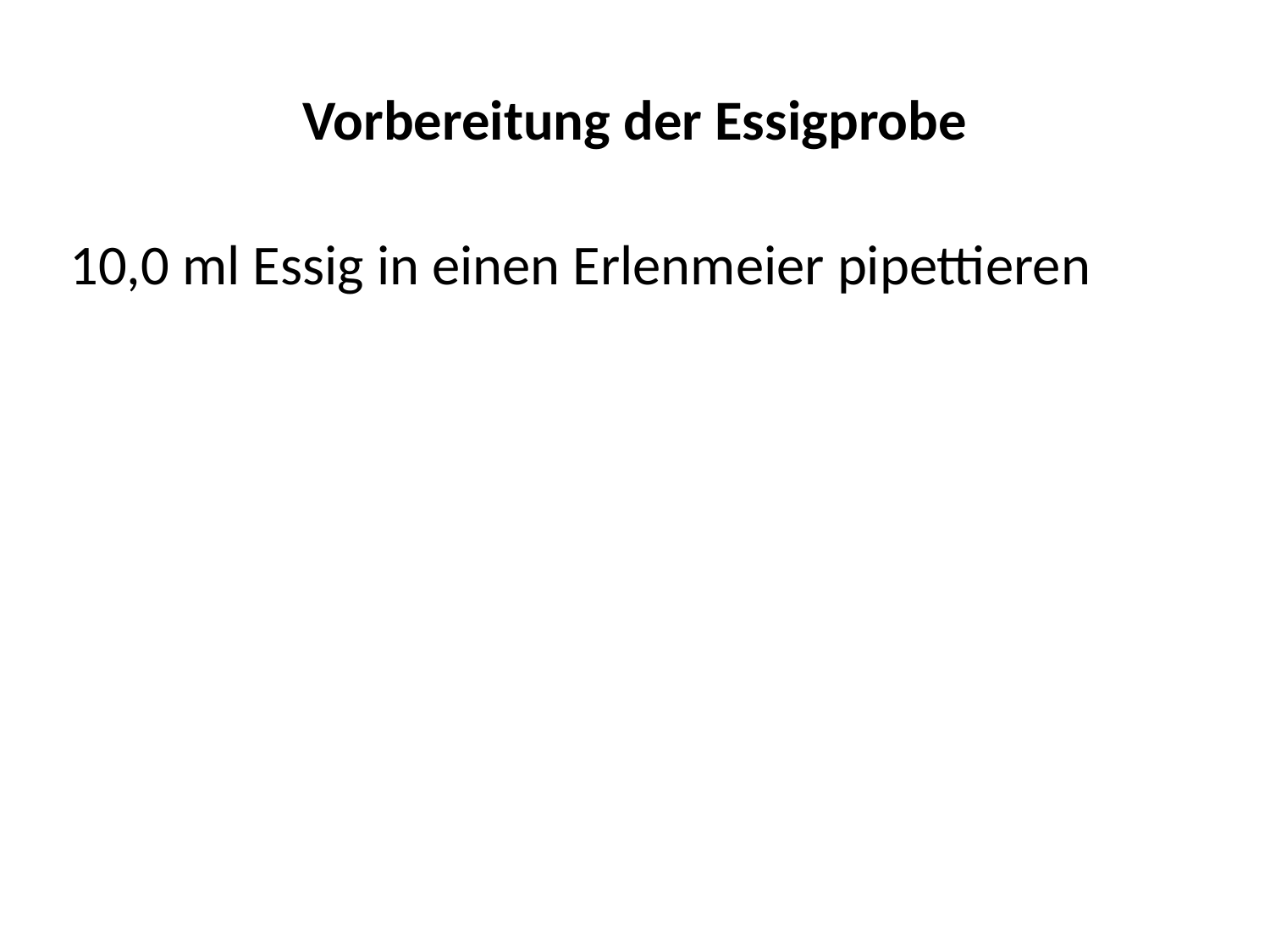

# Vorbereitung der Essigprobe
10,0 ml Essig in einen Erlenmeier pipettieren